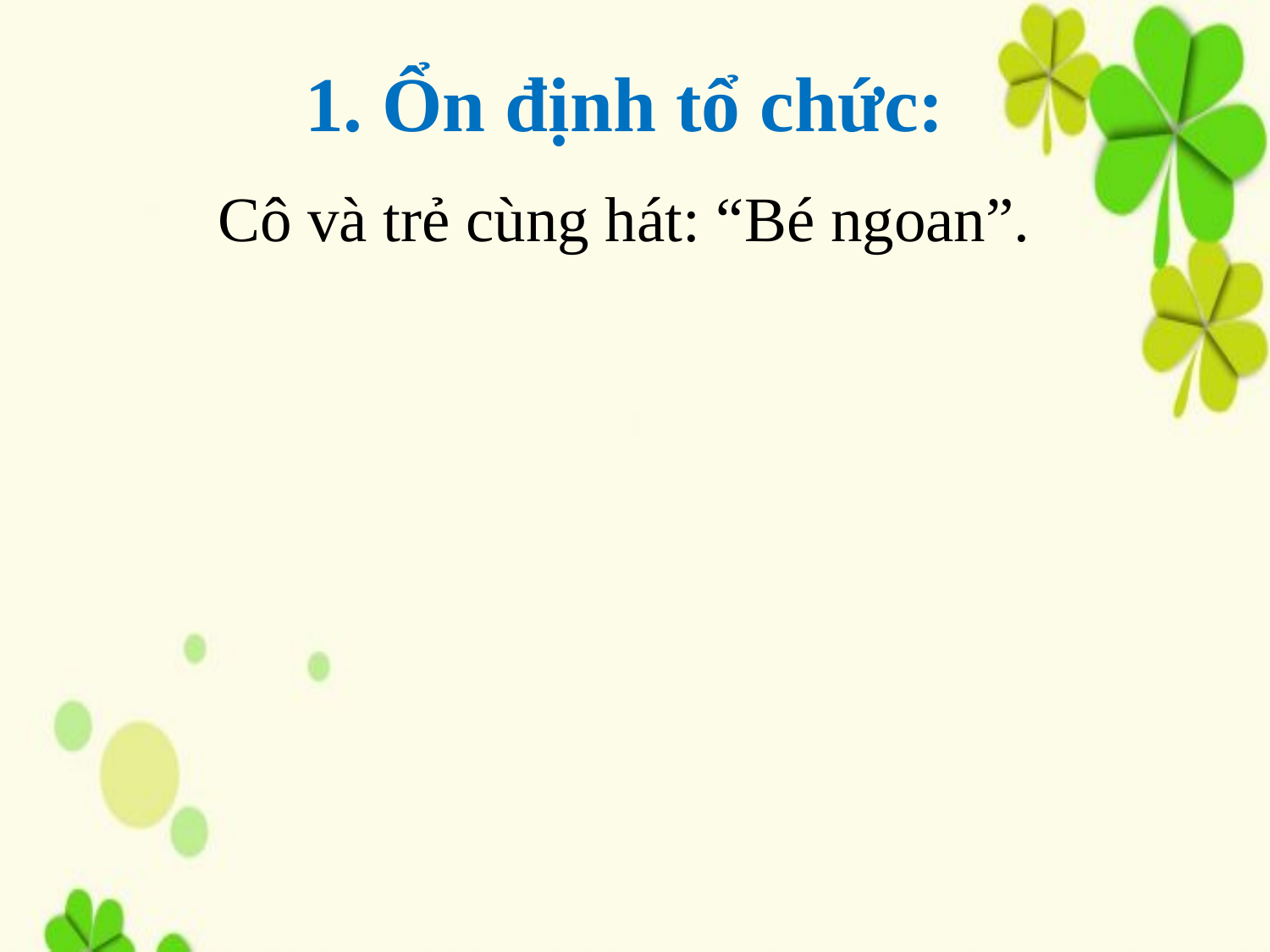

1. Ổn định tổ chức:
 Cô và trẻ cùng hát: “Bé ngoan”.